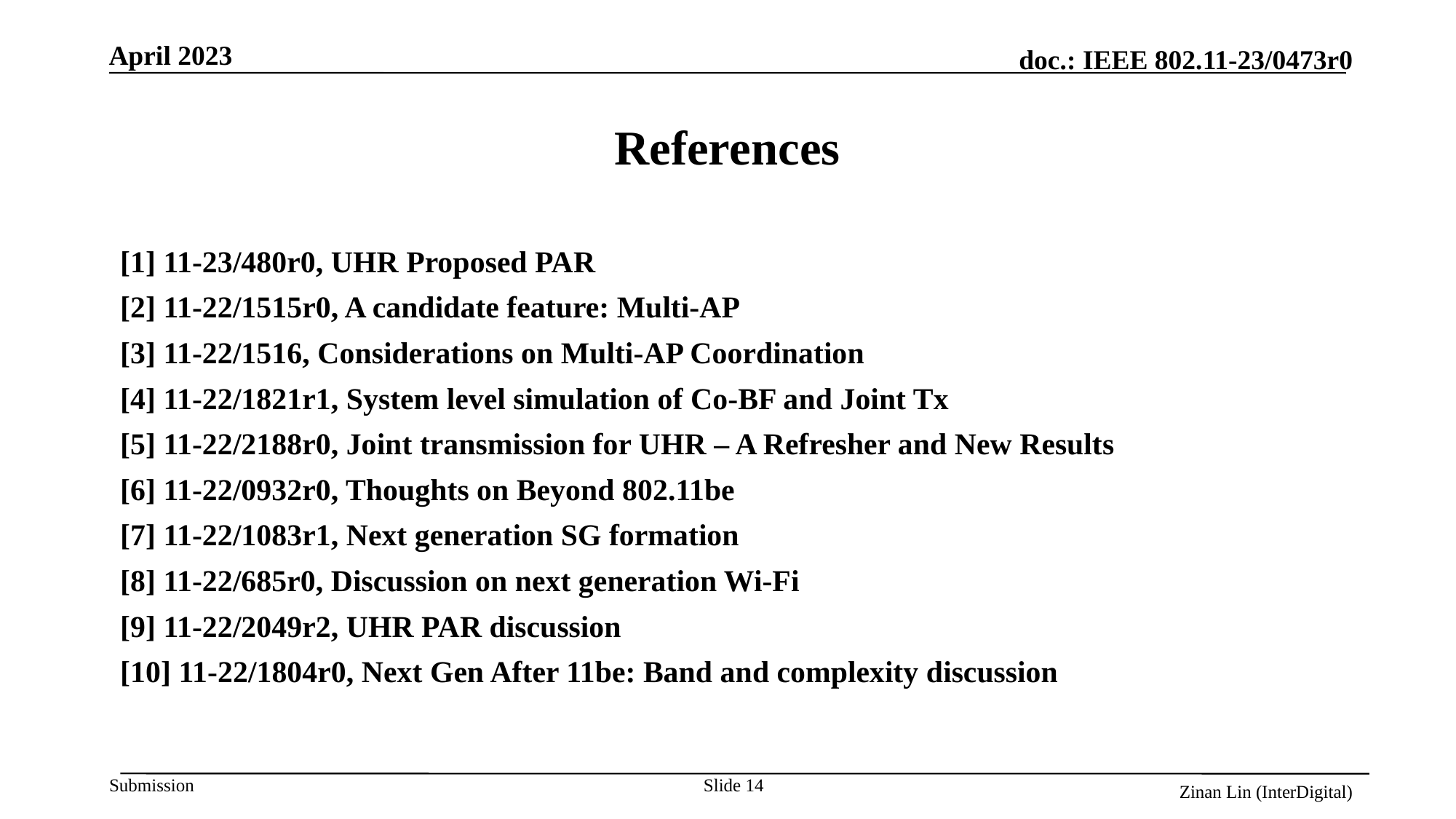

# References
[1] 11-23/480r0, UHR Proposed PAR
[2] 11-22/1515r0, A candidate feature: Multi-AP
[3] 11-22/1516, Considerations on Multi-AP Coordination
[4] 11-22/1821r1, System level simulation of Co-BF and Joint Tx
[5] 11-22/2188r0, Joint transmission for UHR – A Refresher and New Results
[6] 11-22/0932r0, Thoughts on Beyond 802.11be
[7] 11-22/1083r1, Next generation SG formation
[8] 11-22/685r0, Discussion on next generation Wi-Fi
[9] 11-22/2049r2, UHR PAR discussion
[10] 11-22/1804r0, Next Gen After 11be: Band and complexity discussion
Slide 14